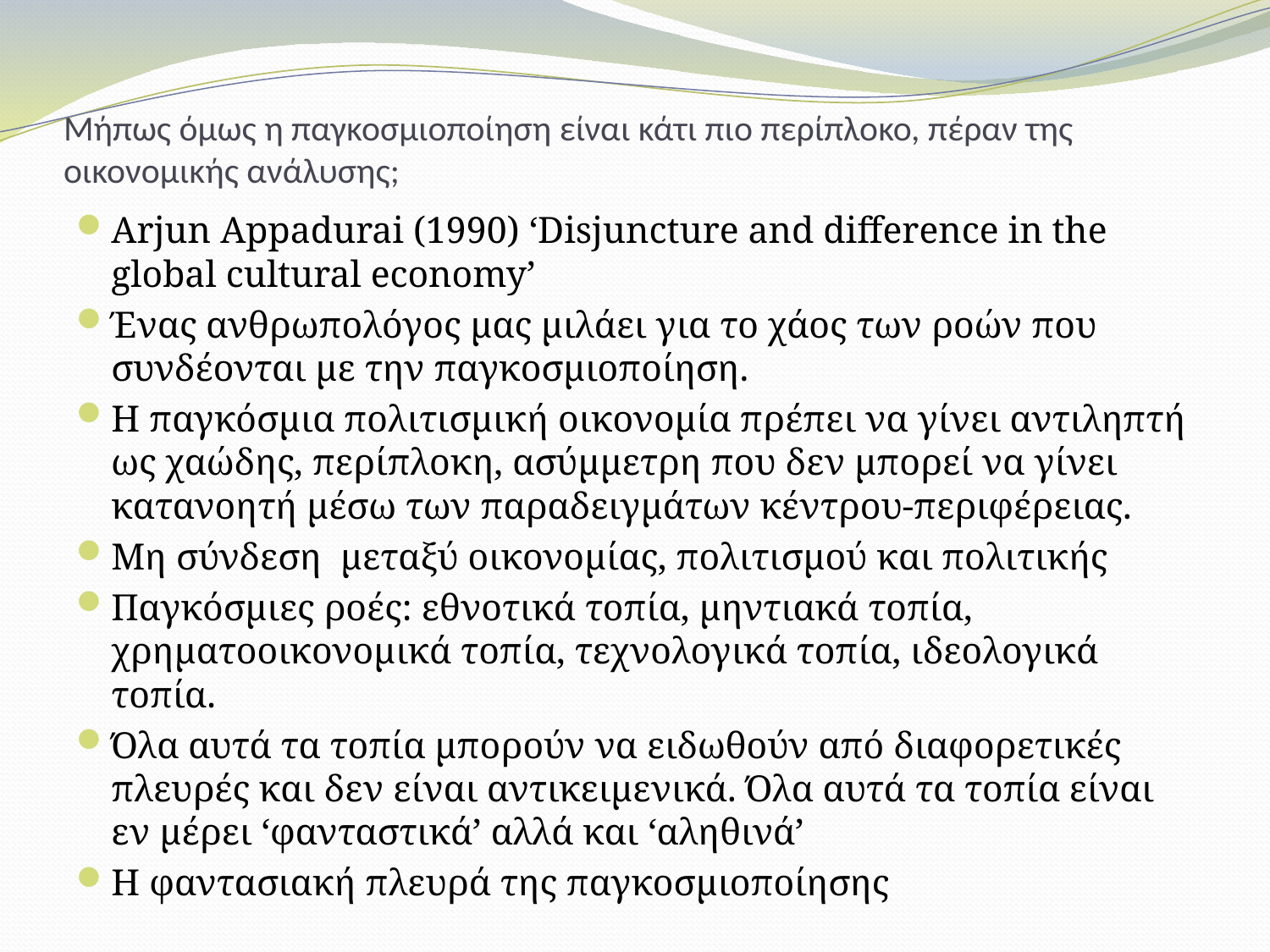

# Μήπως όμως η παγκοσμιοποίηση είναι κάτι πιο περίπλοκο, πέραν της οικονομικής ανάλυσης;
Arjun Appadurai (1990) ‘Disjuncture and difference in the global cultural economy’
Ένας ανθρωπολόγος μας μιλάει για το χάος των ροών που συνδέονται με την παγκοσμιοποίηση.
Η παγκόσμια πολιτισμική οικονομία πρέπει να γίνει αντιληπτή ως χαώδης, περίπλοκη, ασύμμετρη που δεν μπορεί να γίνει κατανοητή μέσω των παραδειγμάτων κέντρου-περιφέρειας.
Μη σύνδεση  μεταξύ οικονομίας, πολιτισμού και πολιτικής
Παγκόσμιες ροές: εθνοτικά τοπία, μηντιακά τοπία, χρηματοοικονομικά τοπία, τεχνολογικά τοπία, ιδεολογικά τοπία.
Όλα αυτά τα τοπία μπορούν να ειδωθούν από διαφορετικές πλευρές και δεν είναι αντικειμενικά. Όλα αυτά τα τοπία είναι εν μέρει ‘φανταστικά’ αλλά και ‘αληθινά’
Η φαντασιακή πλευρά της παγκοσμιοποίησης